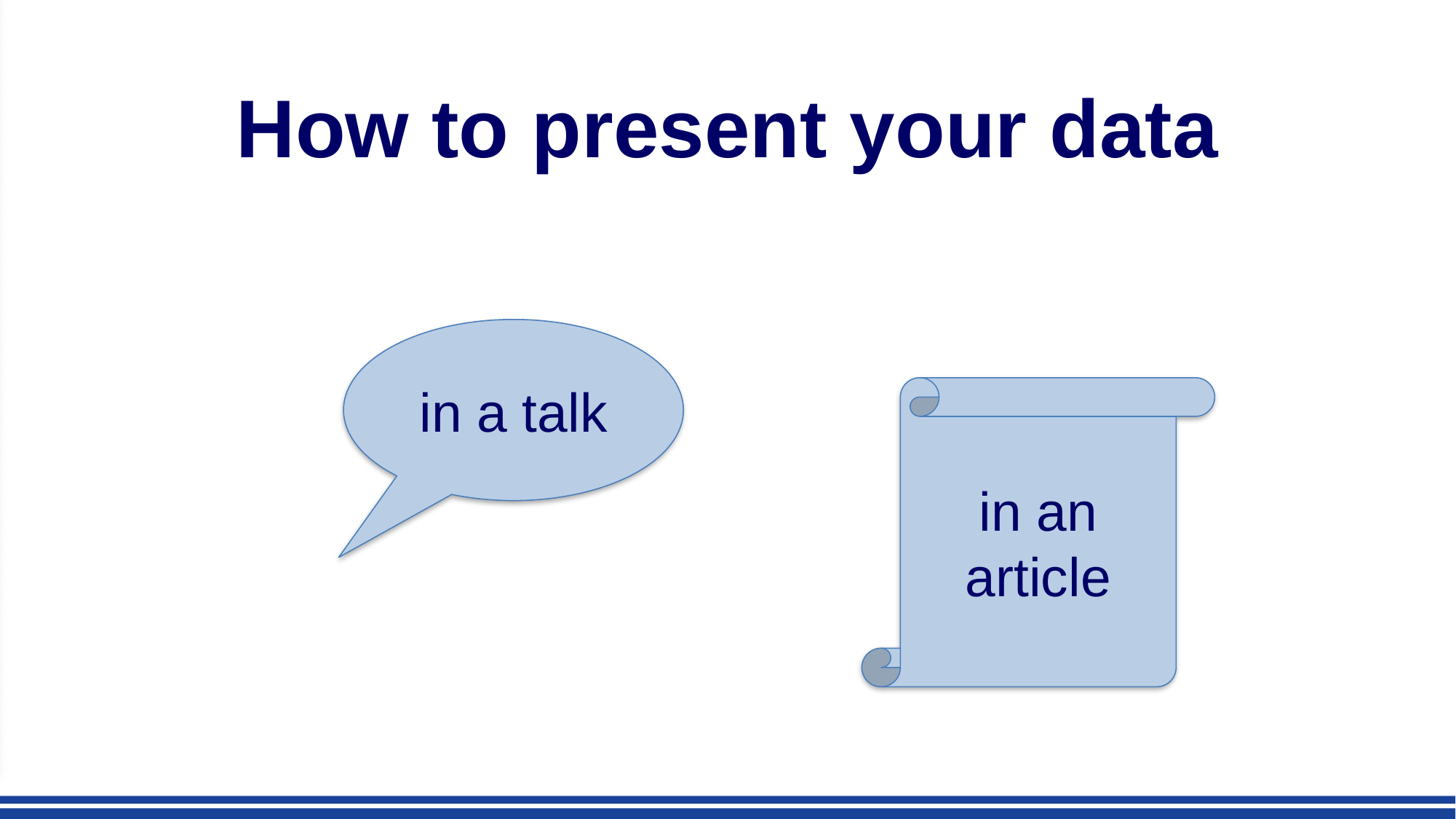

How to present your data
in a talk

in an article